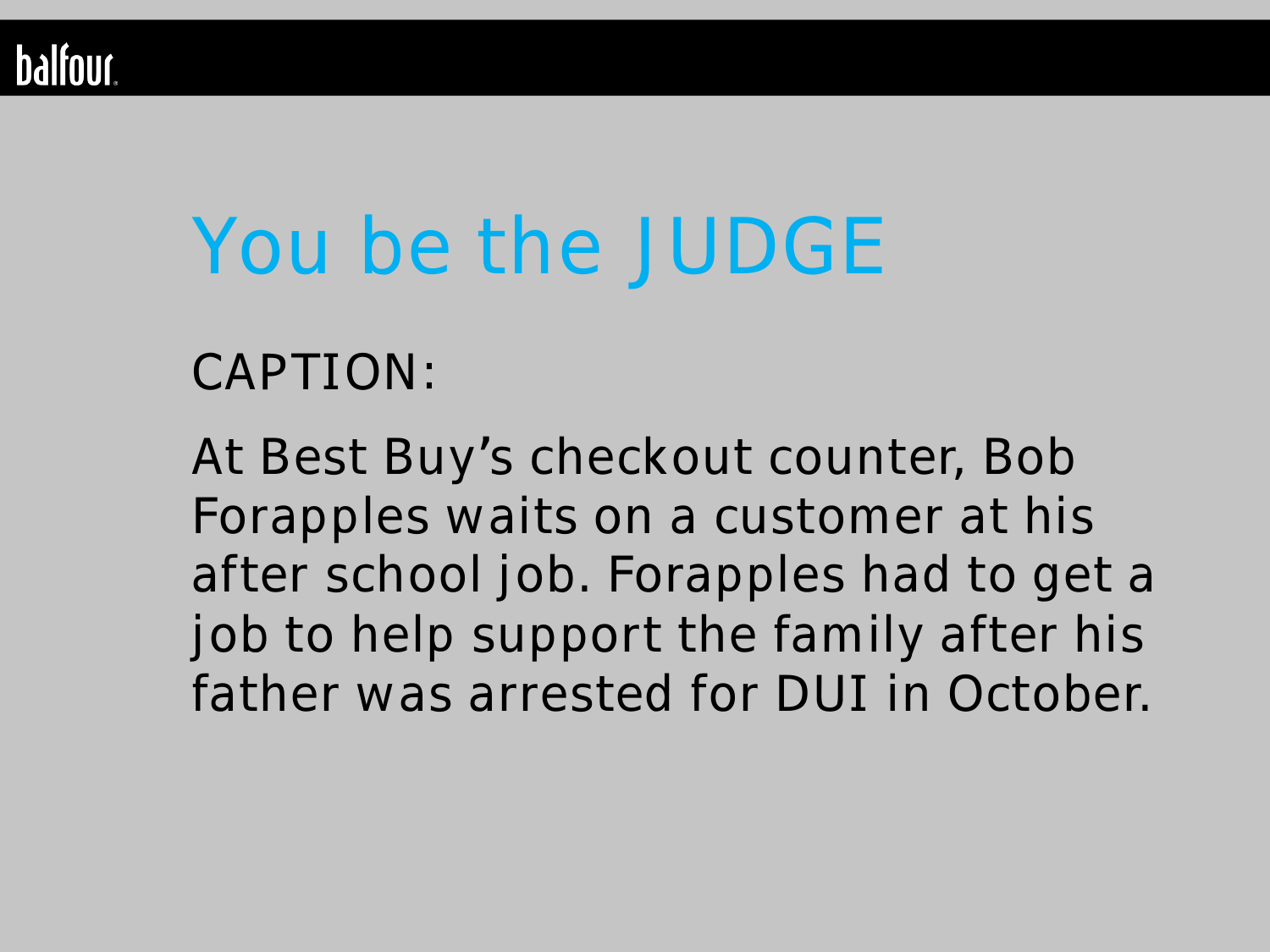

You be the JUDGE
CAPTION:
At Best Buy’s checkout counter, Bob Forapples waits on a customer at his after school job. Forapples had to get a job to help support the family after his father was arrested for DUI in October.